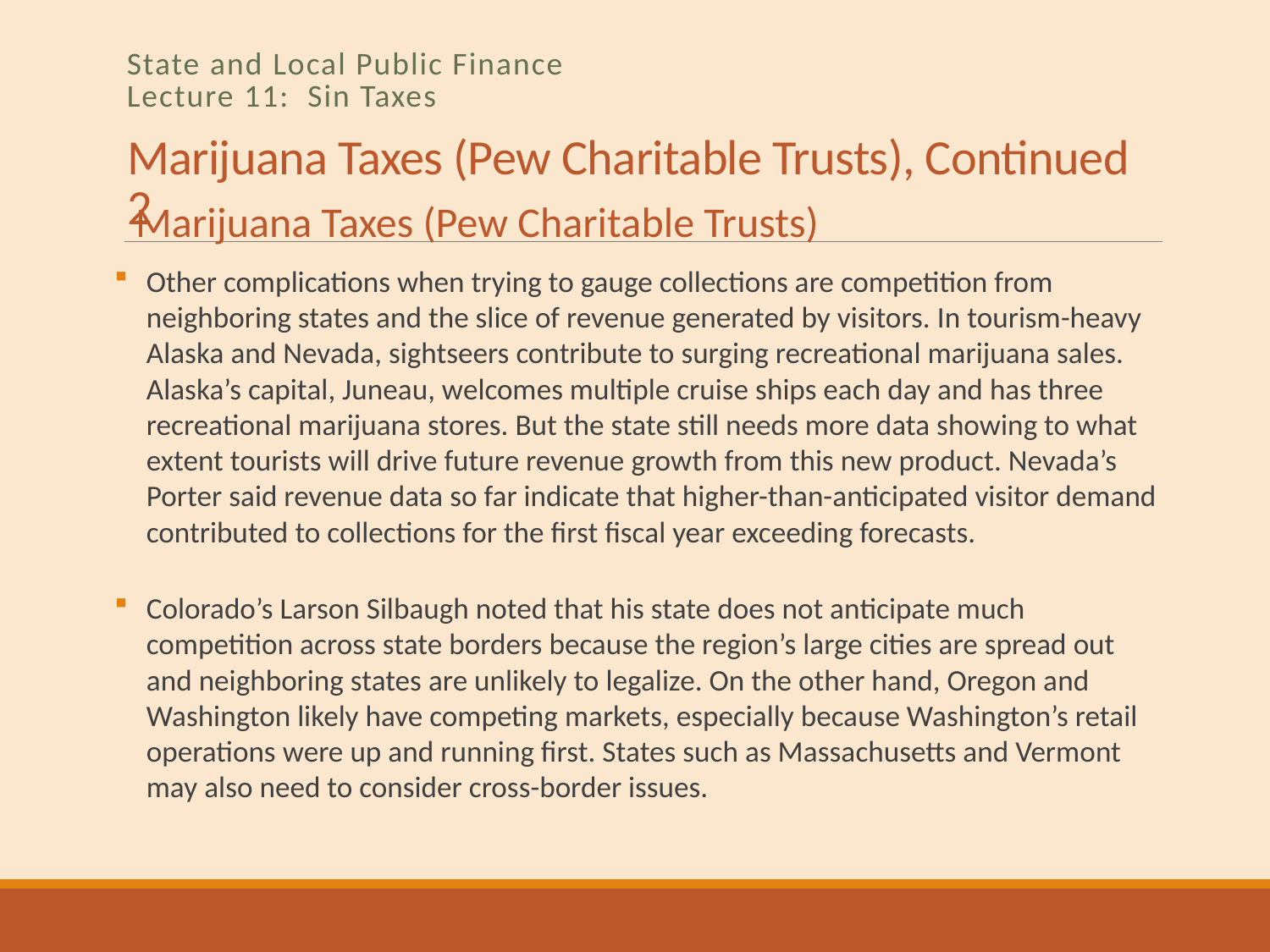

# Marijuana Taxes (Pew Charitable Trusts), Continued 2
State and Local Public Finance
Lecture 11:  Sin Taxes
Marijuana Taxes (Pew Charitable Trusts)
Other complications when trying to gauge collections are competition from neighboring states and the slice of revenue generated by visitors. In tourism-heavy Alaska and Nevada, sightseers contribute to surging recreational marijuana sales. Alaska’s capital, Juneau, welcomes multiple cruise ships each day and has three recreational marijuana stores. But the state still needs more data showing to what extent tourists will drive future revenue growth from this new product. Nevada’s Porter said revenue data so far indicate that higher-than-anticipated visitor demand contributed to collections for the first fiscal year exceeding forecasts.
Colorado’s Larson Silbaugh noted that his state does not anticipate much competition across state borders because the region’s large cities are spread out and neighboring states are unlikely to legalize. On the other hand, Oregon and Washington likely have competing markets, especially because Washington’s retail operations were up and running first. States such as Massachusetts and Vermont may also need to consider cross-border issues.